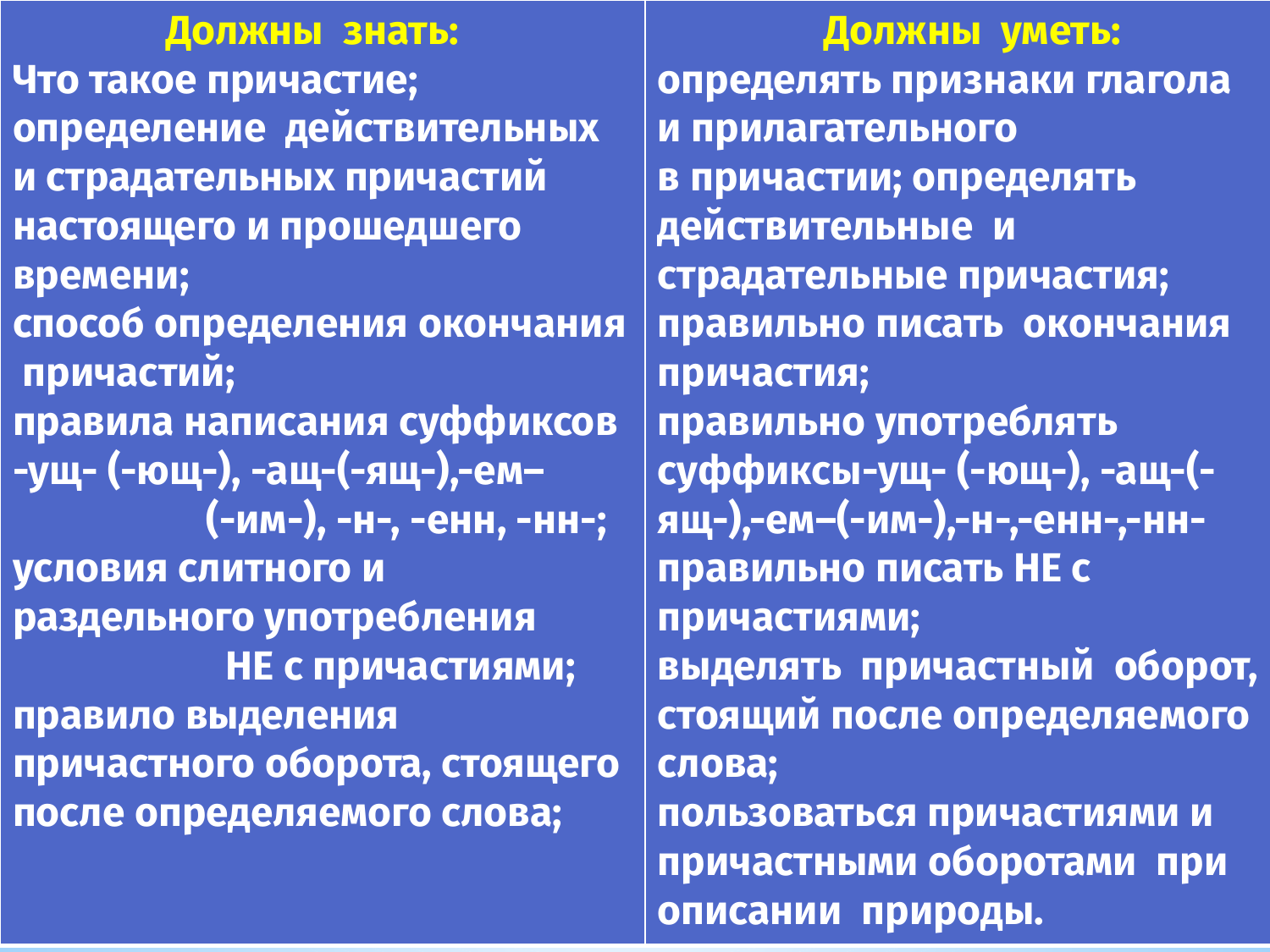

| Должны знать: Что такое причастие; определение действительных и страдательных причастий настоящего и прошедшего времени; способ определения окончания причастий; правила написания суффиксов -ущ- (-ющ-), -ащ-(-ящ-),-ем– (-им-), -н-, -енн, -нн-; условия слитного и раздельного употребления НЕ с причастиями; правило выделения причастного оборота, стоящего после определяемого слова; | Должны уметь: определять признаки глагола и прилагательного в причастии; определять действительные и страдательные причастия; правильно писать окончания причастия; правильно употреблять суффиксы-ущ- (-ющ-), -ащ-(-ящ-),-ем–(-им-),-н-,-енн-,-нн- правильно писать НЕ с причастиями; выделять причастный оборот, стоящий после определяемого слова; пользоваться причастиями и причастными оборотами при описании природы. |
| --- | --- |